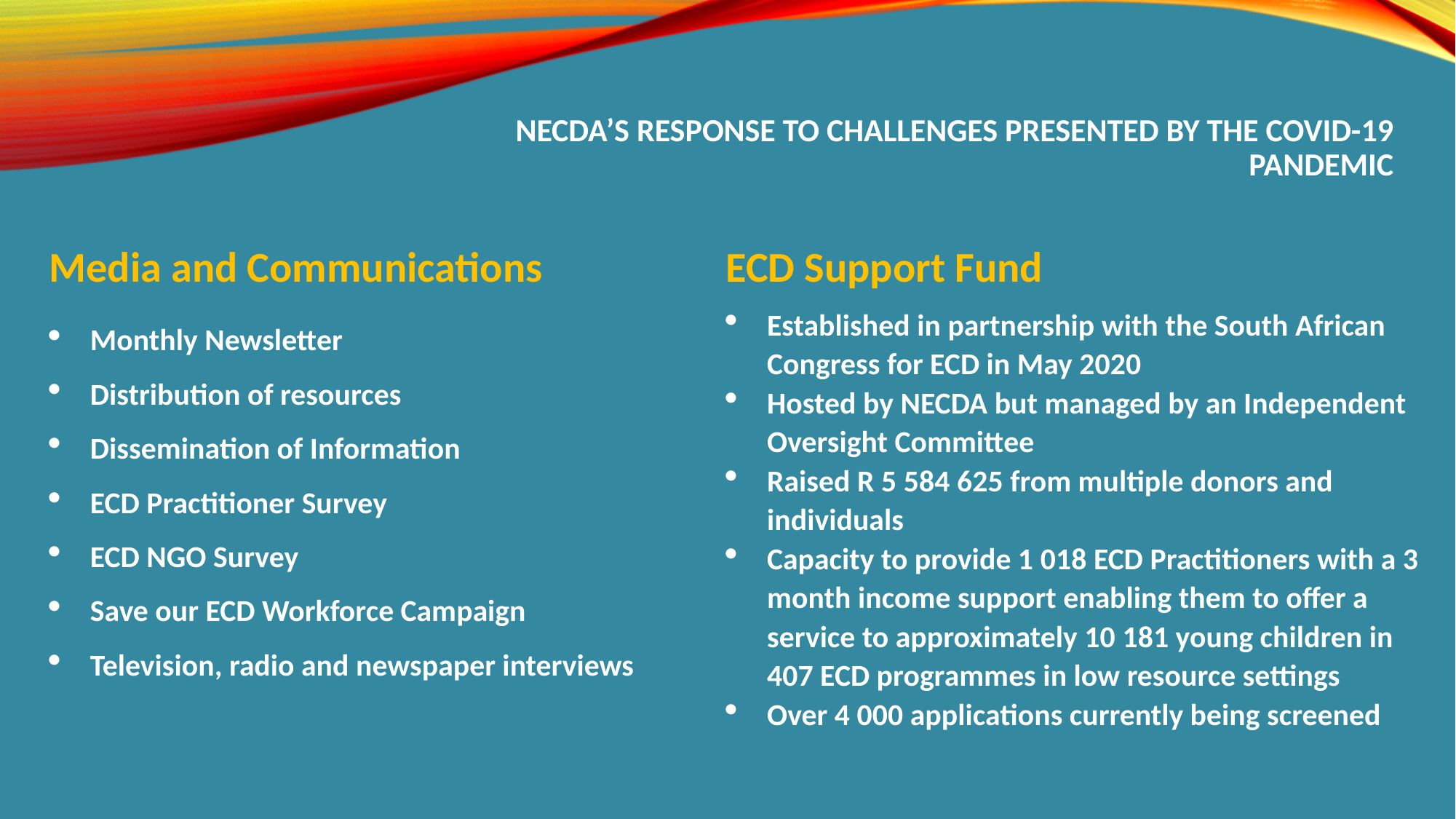

# NECDA’s Response to Challenges presented by the COVID-19 Pandemic
Media and Communications
Monthly Newsletter
Distribution of resources
Dissemination of Information
ECD Practitioner Survey
ECD NGO Survey
Save our ECD Workforce Campaign
Television, radio and newspaper interviews

ECD Support Fund
Established in partnership with the South African Congress for ECD in May 2020
Hosted by NECDA but managed by an Independent Oversight Committee
Raised R 5 584 625 from multiple donors and individuals
Capacity to provide 1 018 ECD Practitioners with a 3 month income support enabling them to offer a service to approximately 10 181 young children in 407 ECD programmes in low resource settings
Over 4 000 applications currently being screened